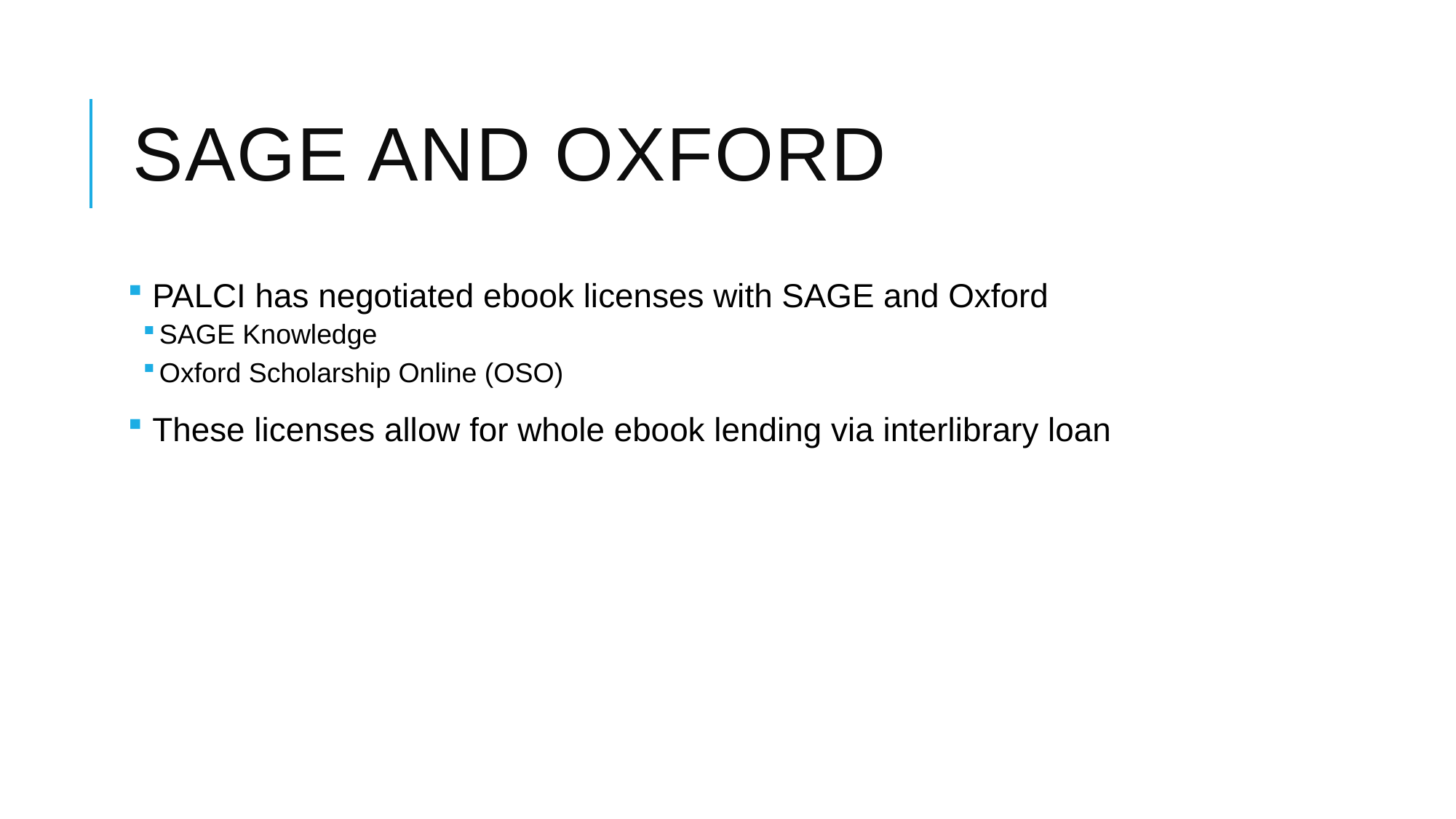

# SAGe and oxford
 PALCI has negotiated ebook licenses with SAGE and Oxford
SAGE Knowledge
Oxford Scholarship Online (OSO)
 These licenses allow for whole ebook lending via interlibrary loan